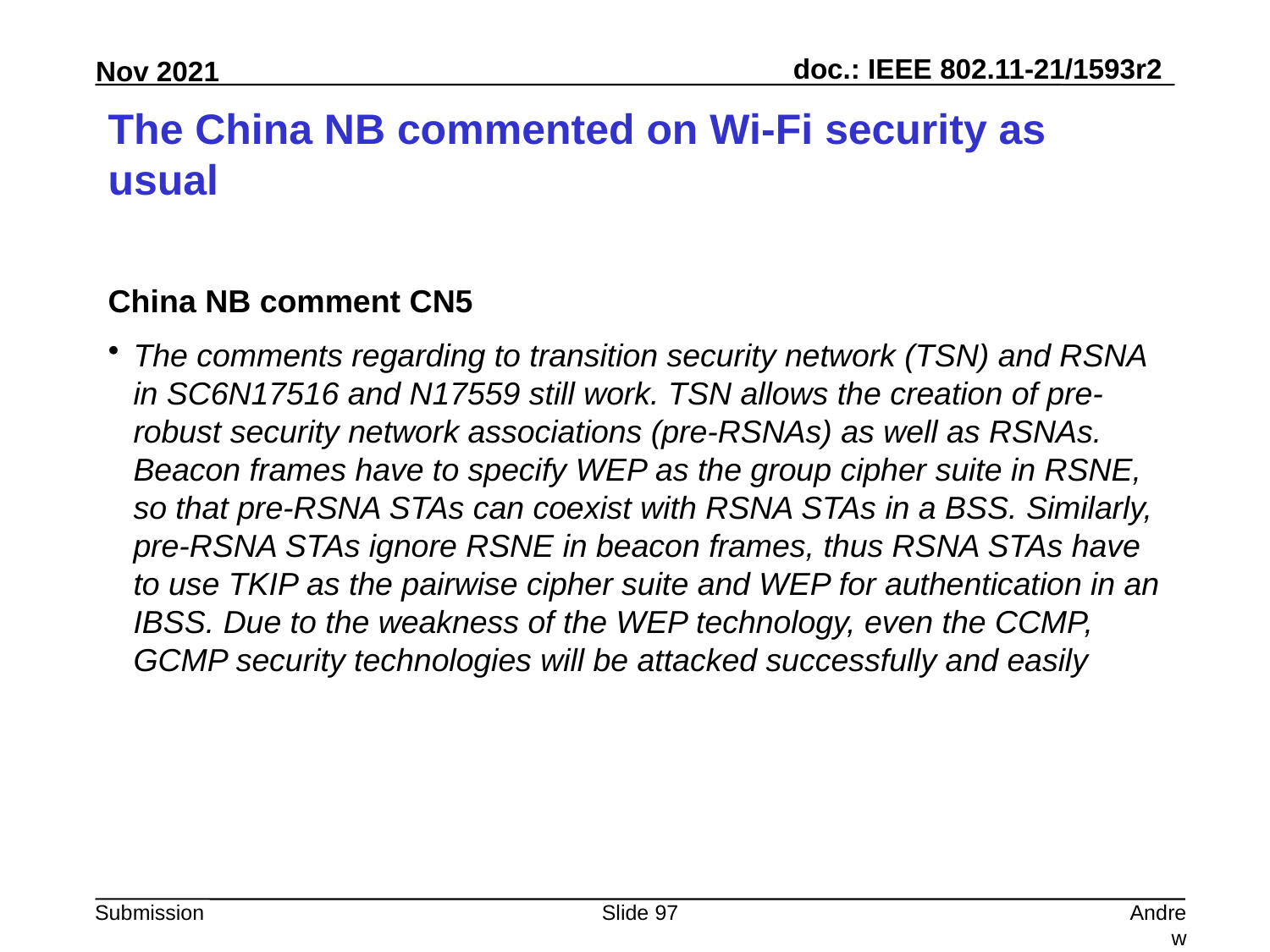

# The China NB commented on Wi-Fi security as usual
China NB comment CN5
The comments regarding to transition security network (TSN) and RSNA in SC6N17516 and N17559 still work. TSN allows the creation of pre-robust security network associations (pre-RSNAs) as well as RSNAs. Beacon frames have to specify WEP as the group cipher suite in RSNE, so that pre-RSNA STAs can coexist with RSNA STAs in a BSS. Similarly, pre-RSNA STAs ignore RSNE in beacon frames, thus RSNA STAs have to use TKIP as the pairwise cipher suite and WEP for authentication in an IBSS. Due to the weakness of the WEP technology, even the CCMP, GCMP security technologies will be attacked successfully and easily
Slide 97
Andrew Myles, Cisco